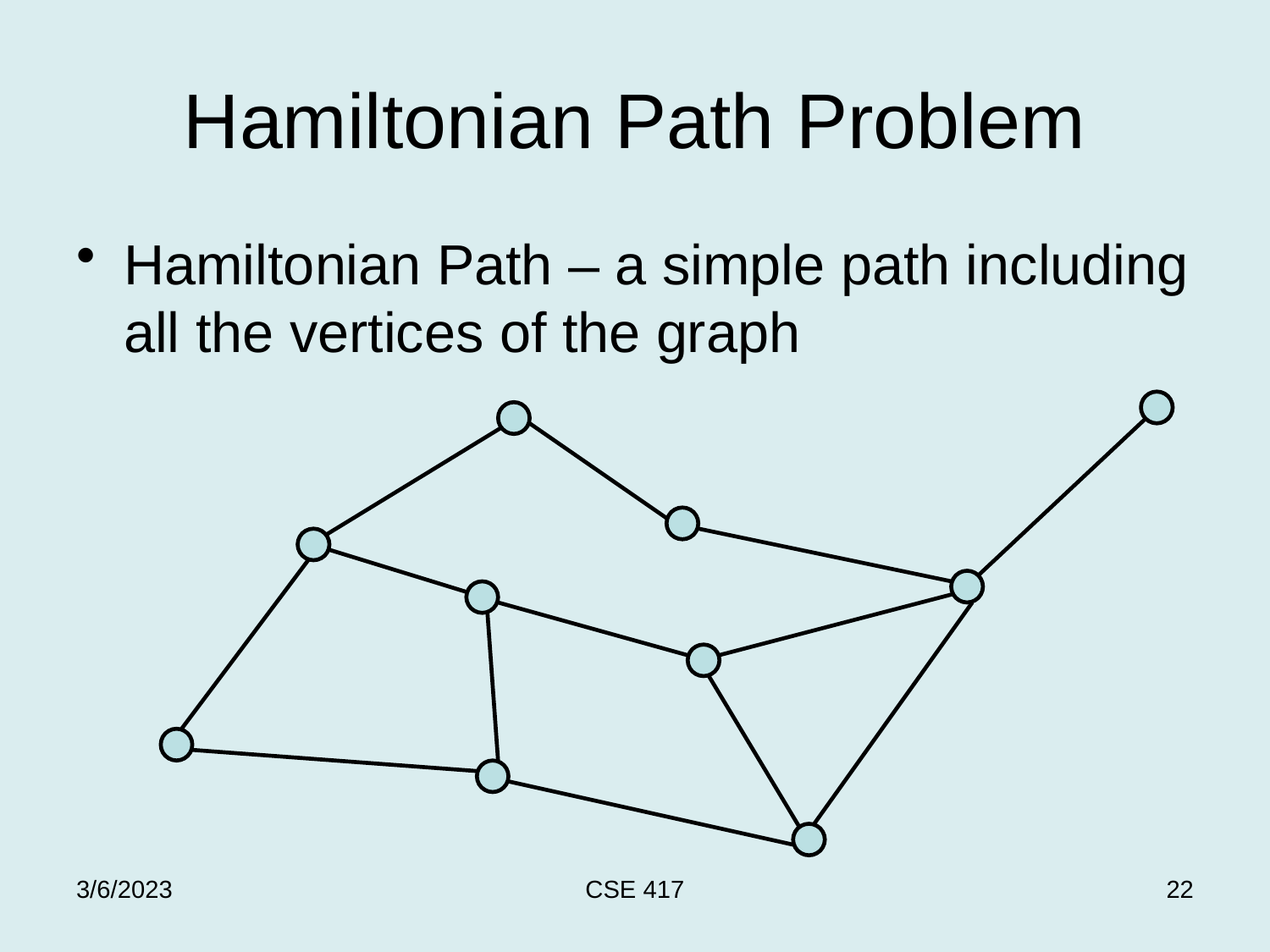

# Hamiltonian Path Problem
Hamiltonian Path – a simple path including all the vertices of the graph

3/6/2023
CSE 417
22